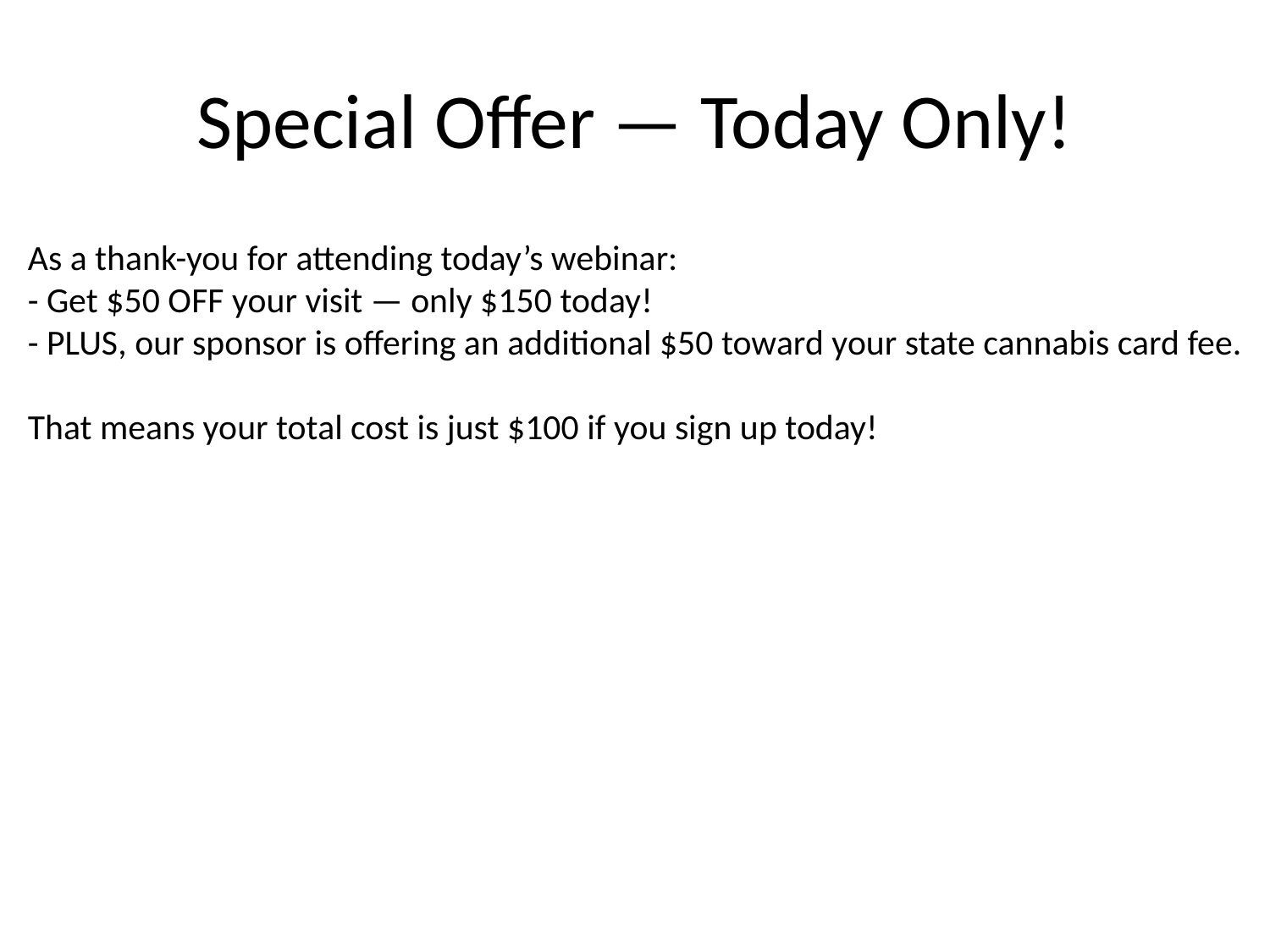

# Special Offer — Today Only!

As a thank-you for attending today’s webinar:
- Get $50 OFF your visit — only $150 today!
- PLUS, our sponsor is offering an additional $50 toward your state cannabis card fee.
That means your total cost is just $100 if you sign up today!